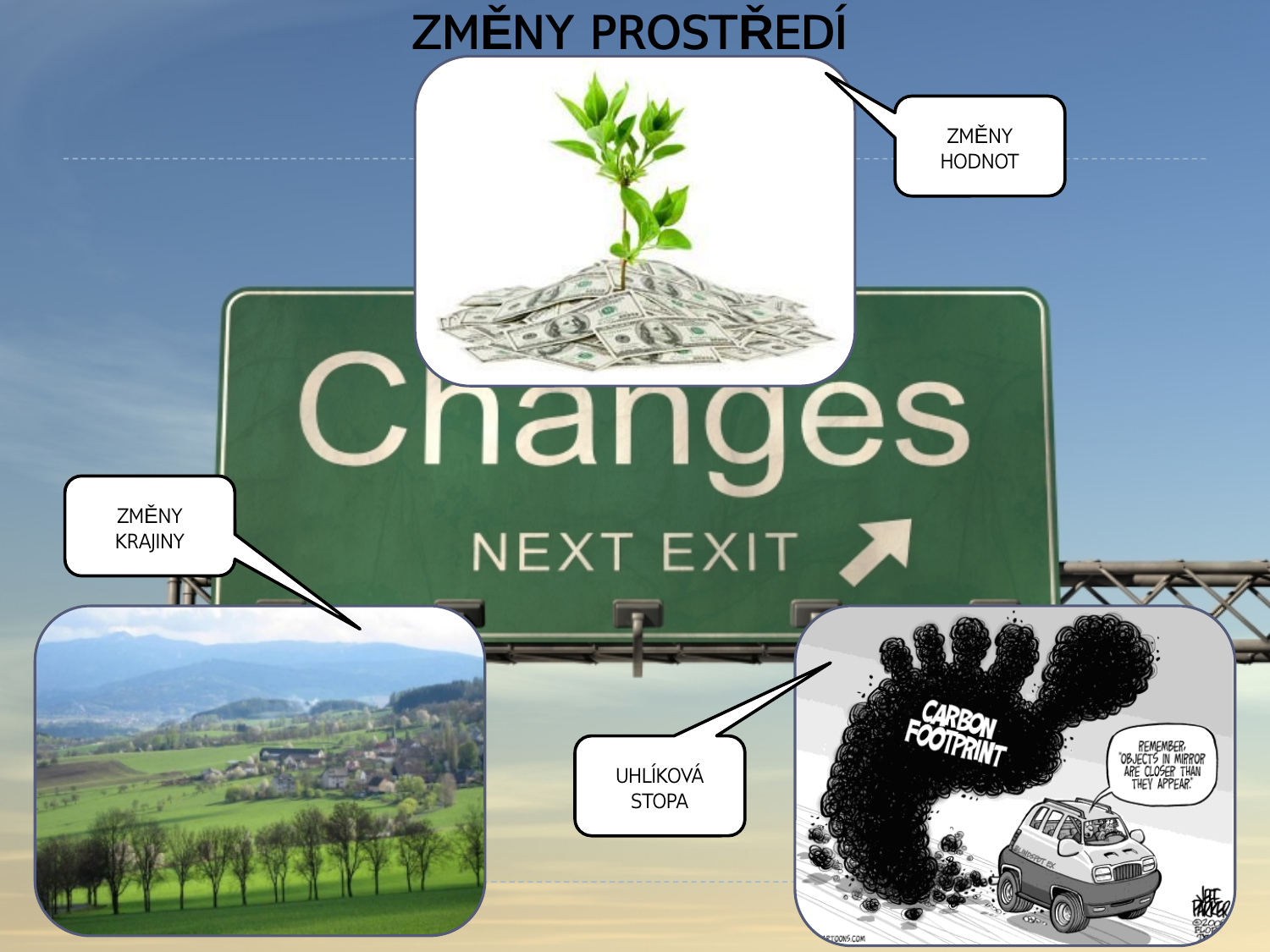

ZMĚNY PROSTŘEDÍ

ZMĚNY HODNOT

ZMĚNY KRAJINY

UHLÍKOVÁ STOPA